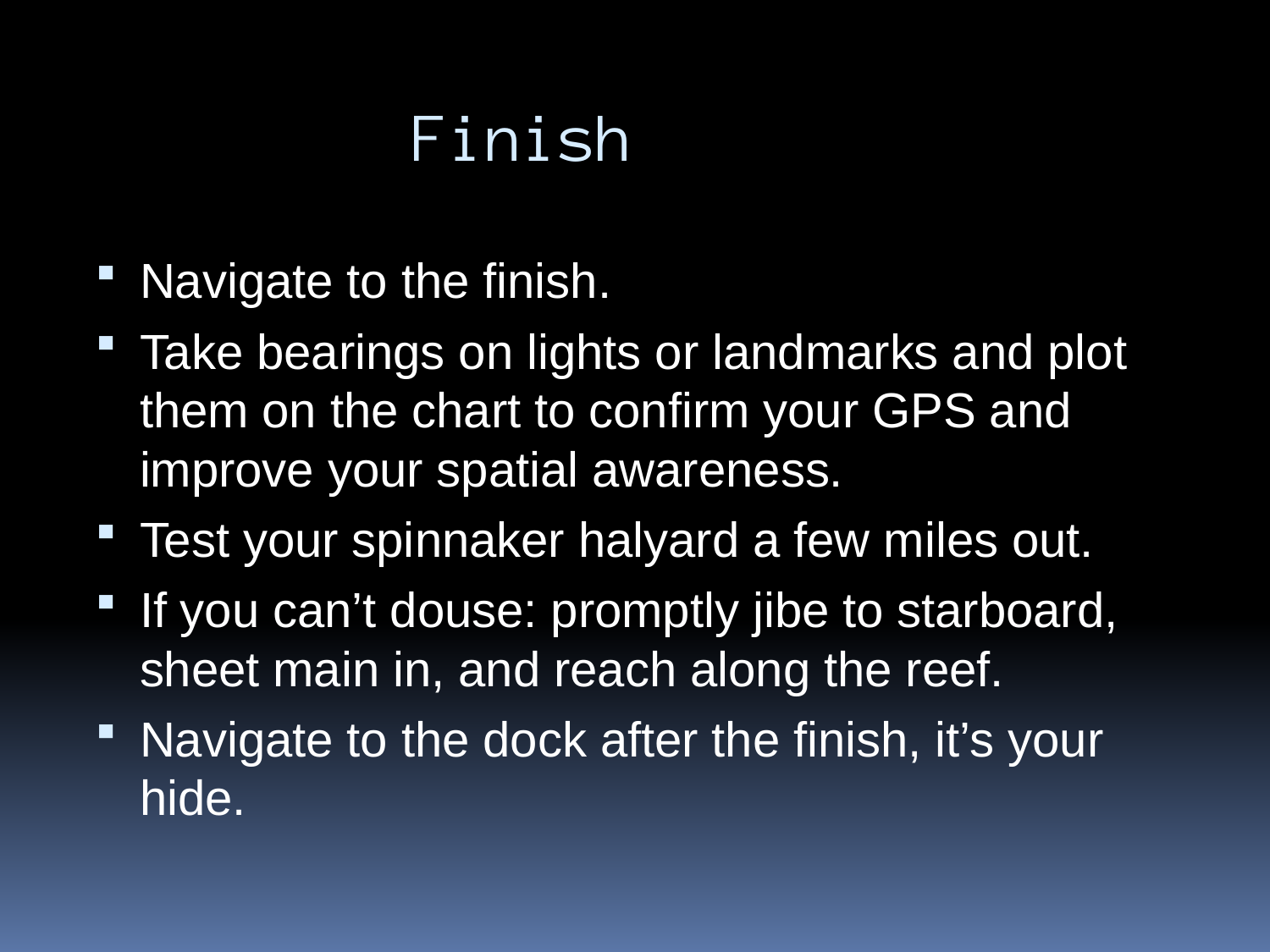

Finish
Navigate to the finish.
Take bearings on lights or landmarks and plot them on the chart to confirm your GPS and improve your spatial awareness.
Test your spinnaker halyard a few miles out.
If you can’t douse: promptly jibe to starboard, sheet main in, and reach along the reef.
Navigate to the dock after the finish, it’s your hide.